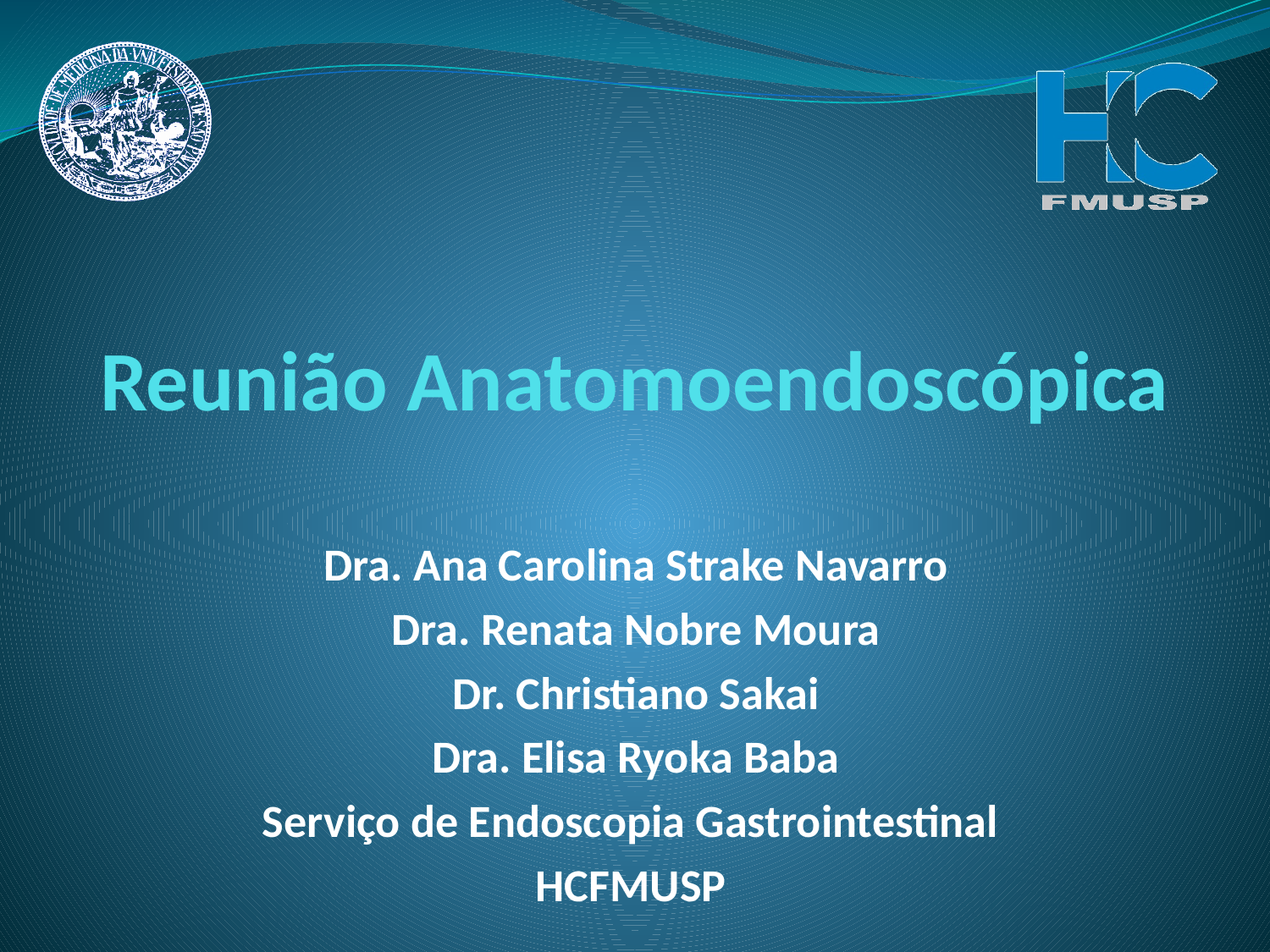

# Reunião Anatomoendoscópica
Dra. Ana Carolina Strake Navarro
Dra. Renata Nobre Moura
Dr. Christiano Sakai
Dra. Elisa Ryoka Baba
Serviço de Endoscopia Gastrointestinal
HCFMUSP